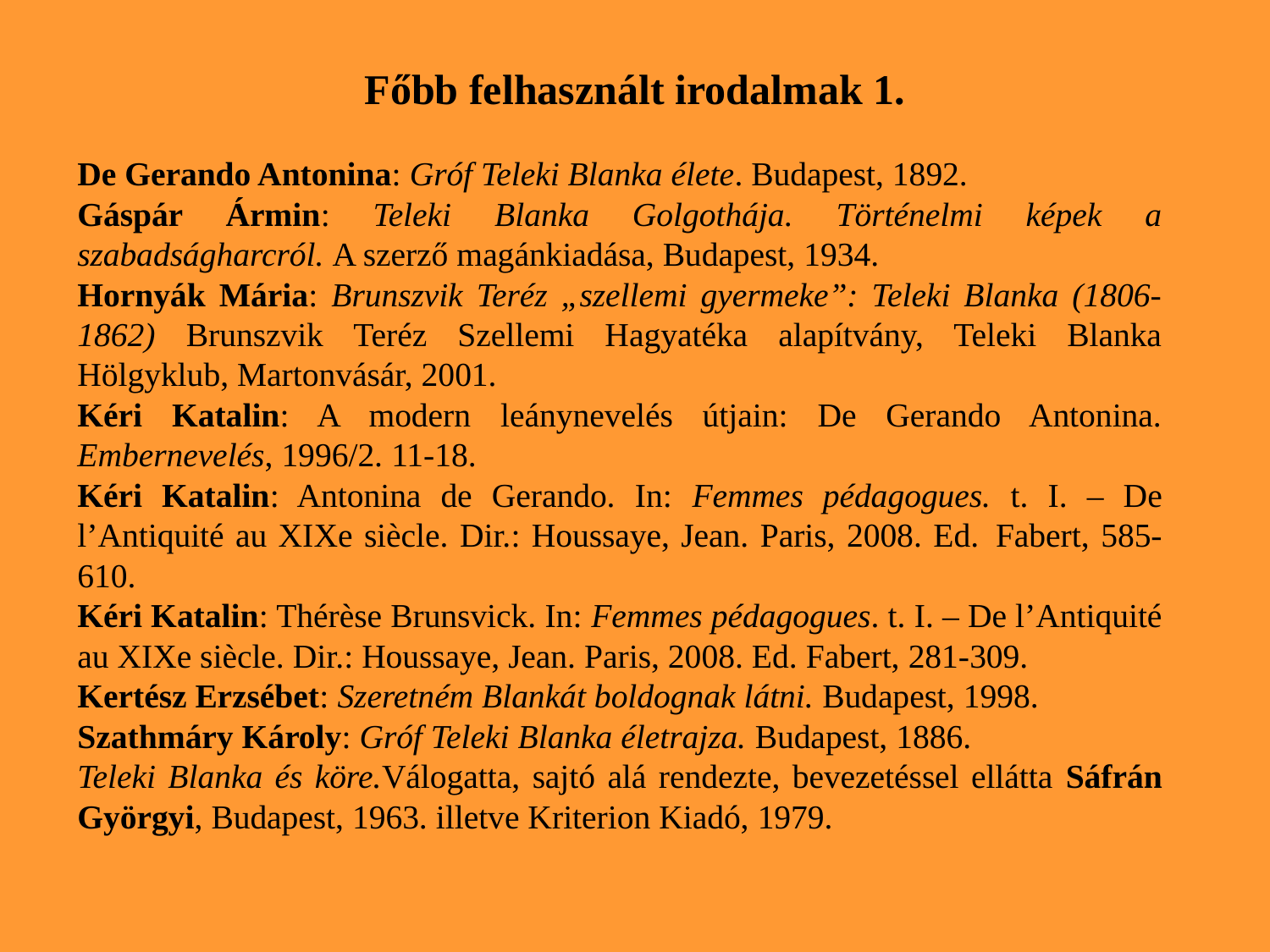

Főbb felhasznált irodalmak 1.
De Gerando Antonina: Gróf Teleki Blanka élete. Budapest, 1892.
Gáspár Ármin: Teleki Blanka Golgothája. Történelmi képek a szabadságharcról. A szerző magánkiadása, Budapest, 1934.
Hornyák Mária: Brunszvik Teréz „szellemi gyermeke”: Teleki Blanka (1806-1862) Brunszvik Teréz Szellemi Hagyatéka alapítvány, Teleki Blanka Hölgyklub, Martonvásár, 2001.
Kéri Katalin: A modern leánynevelés útjain: De Gerando Antonina. Embernevelés, 1996/2. 11-18.
Kéri Katalin: Antonina de Gerando. In: Femmes pédagogues. t. I. – De l’Antiquité au XIXe siècle. Dir.: Houssaye, Jean. Paris, 2008. Ed. 	Fabert, 585-610.
Kéri Katalin: Thérèse Brunsvick. In: Femmes pédagogues. t. I. – De l’Antiquité au XIXe siècle. Dir.: Houssaye, Jean. Paris, 2008. Ed. Fabert, 281-309.
Kertész Erzsébet: Szeretném Blankát boldognak látni. Budapest, 1998.
Szathmáry Károly: Gróf Teleki Blanka életrajza. Budapest, 1886.
Teleki Blanka és köre.Válogatta, sajtó alá rendezte, bevezetéssel ellátta Sáfrán Györgyi, Budapest, 1963. illetve Kriterion Kiadó, 1979.